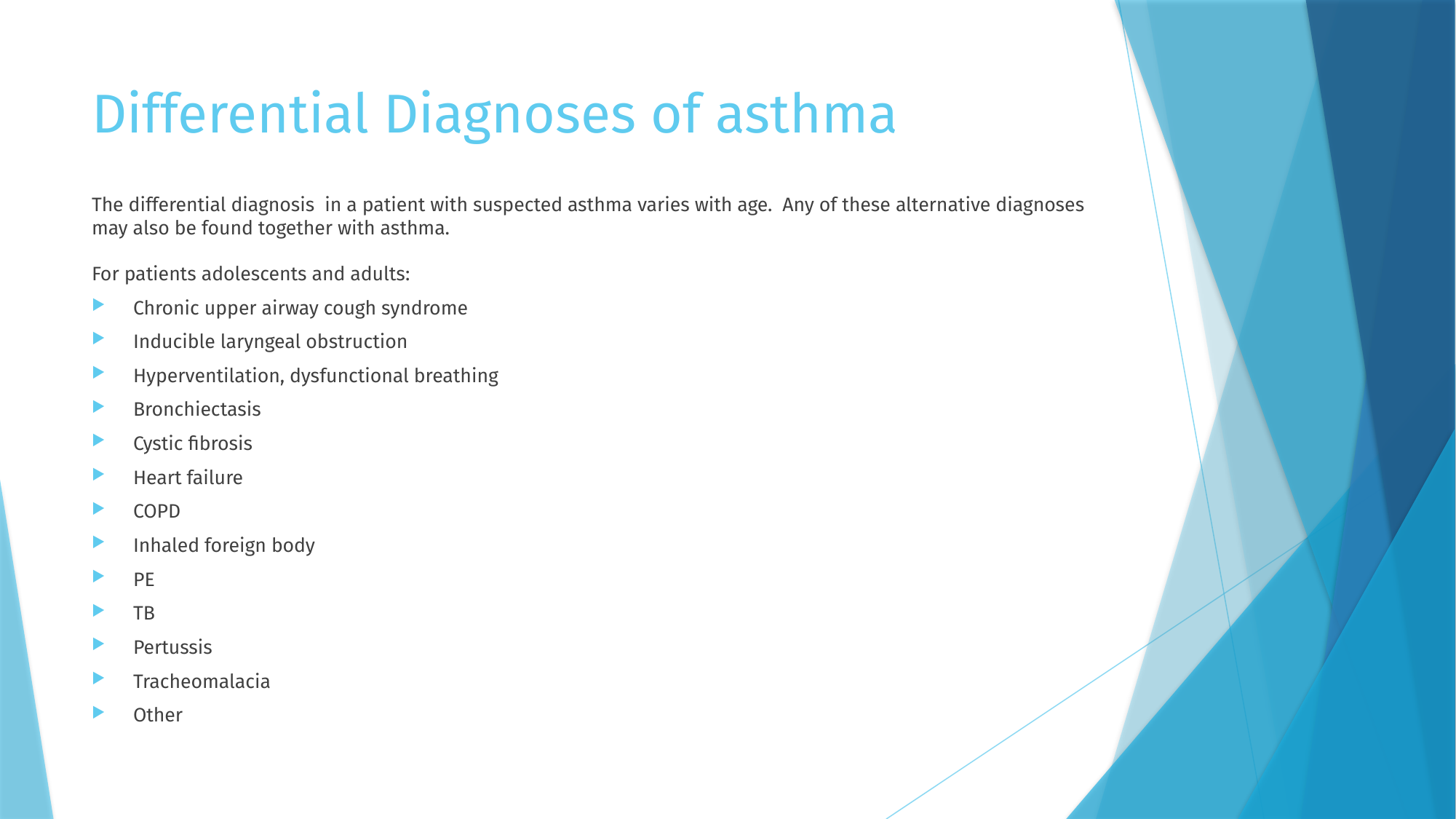

# Differential Diagnoses of asthma
The differential diagnosis  in a patient with suspected asthma varies with age.  Any of these alternative diagnoses may also be found together with asthma.

For patients adolescents and adults:
Chronic upper airway cough syndrome
Inducible laryngeal obstruction
Hyperventilation, dysfunctional breathing
Bronchiectasis
Cystic fibrosis
Heart failure
COPD
Inhaled foreign body
PE
TB
Pertussis
Tracheomalacia
Other